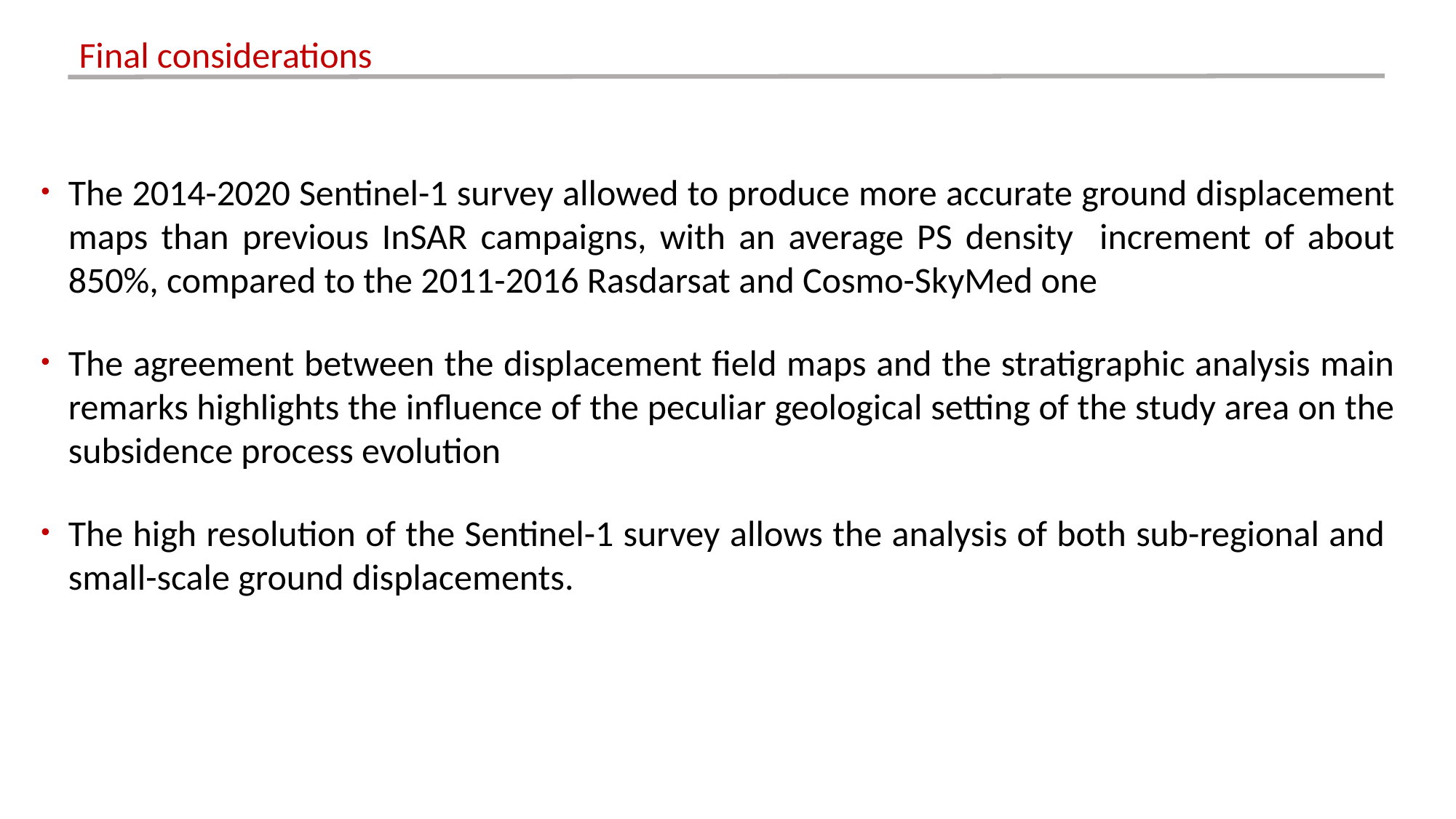

# Final considerations

The 2014-2020 Sentinel-1 survey allowed to produce more accurate ground displacement maps than previous InSAR campaigns, with an average PS density  increment of about 850%, compared to the 2011-2016 Rasdarsat and Cosmo-SkyMed one

The agreement between the displacement field maps and the stratigraphic analysis main remarks highlights the influence of the peculiar geological setting of the study area on the subsidence process evolution

The high resolution of the Sentinel-1 survey allows the analysis of both sub-regional and  small-scale ground displacements.